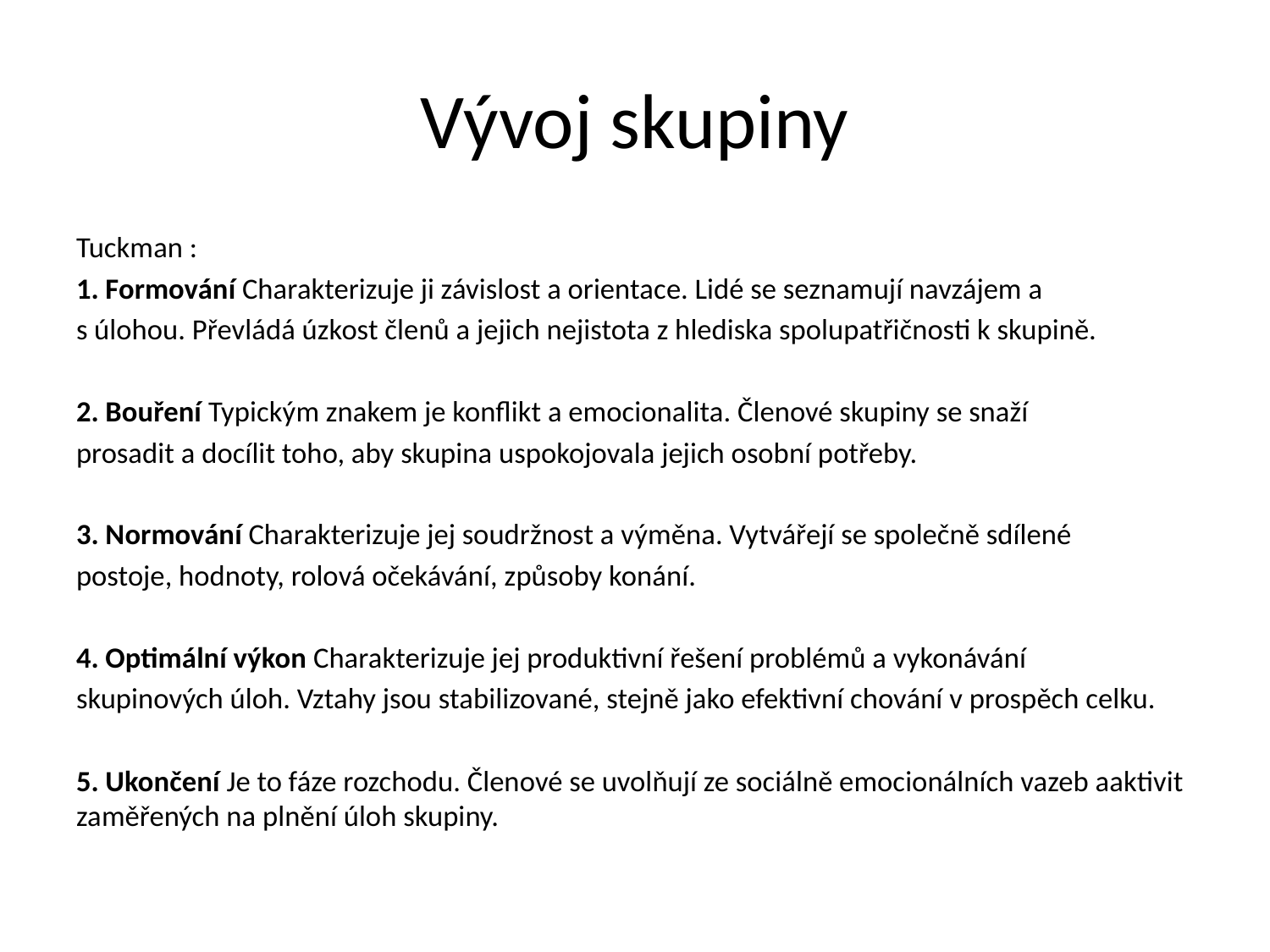

# Vývoj skupiny
Tuckman :
1. Formování Charakterizuje ji závislost a orientace. Lidé se seznamují navzájem a
s úlohou. Převládá úzkost členů a jejich nejistota z hlediska spolupatřičnosti k skupině.

2. Bouření Typickým znakem je konflikt a emocionalita. Členové skupiny se snaží
prosadit a docílit toho, aby skupina uspokojovala jejich osobní potřeby.

3. Normování Charakterizuje jej soudržnost a výměna. Vytvářejí se společně sdílené
postoje, hodnoty, rolová očekávání, způsoby konání.

4. Optimální výkon Charakterizuje jej produktivní řešení problémů a vykonávání
skupinových úloh. Vztahy jsou stabilizované, stejně jako efektivní chování v prospěch celku.

5. Ukončení Je to fáze rozchodu. Členové se uvolňují ze sociálně emocionálních vazeb aaktivit zaměřených na plnění úloh skupiny.